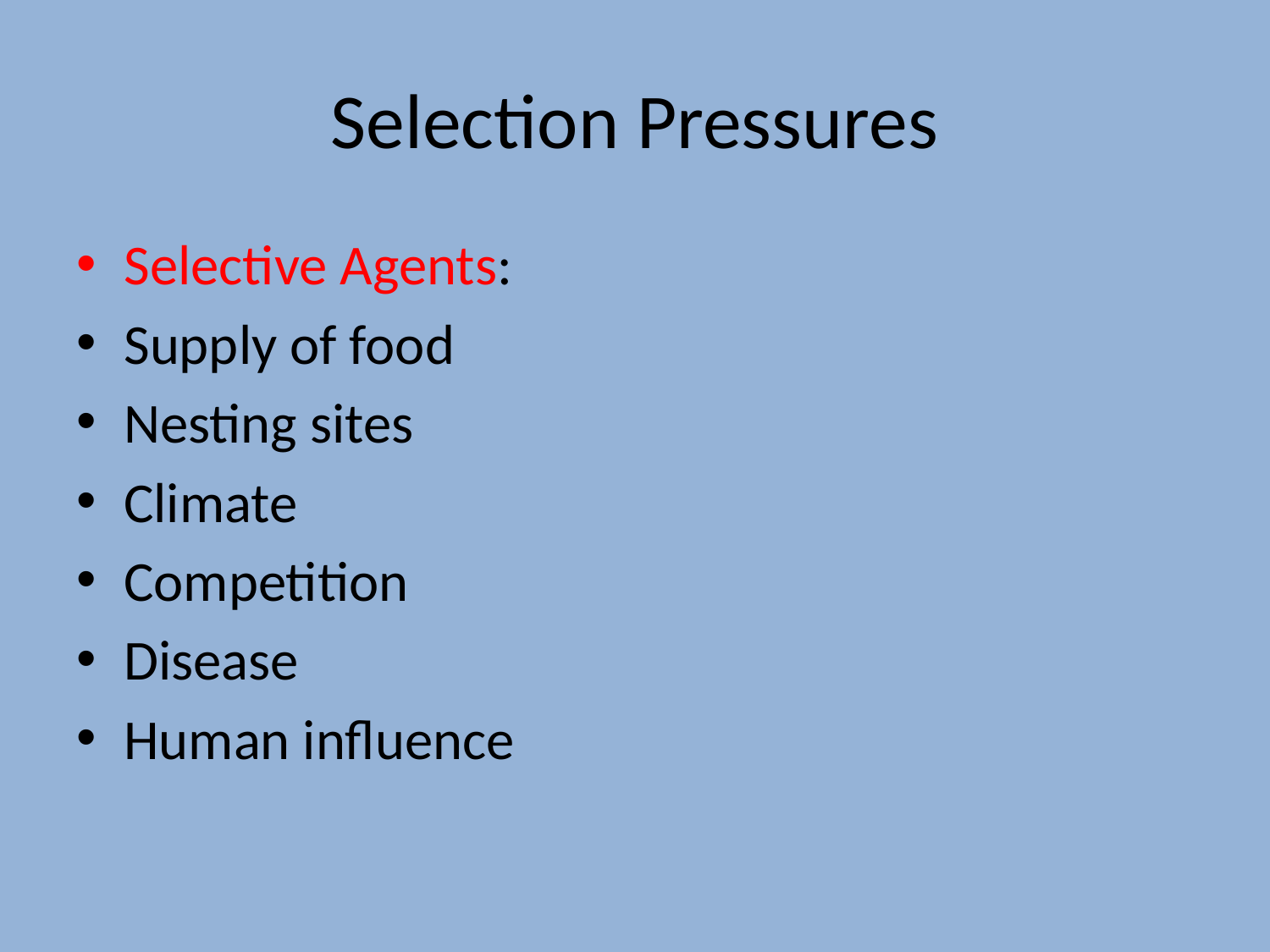

# Selection Pressures
Selective Agents:
Supply of food
Nesting sites
Climate
Competition
Disease
Human influence